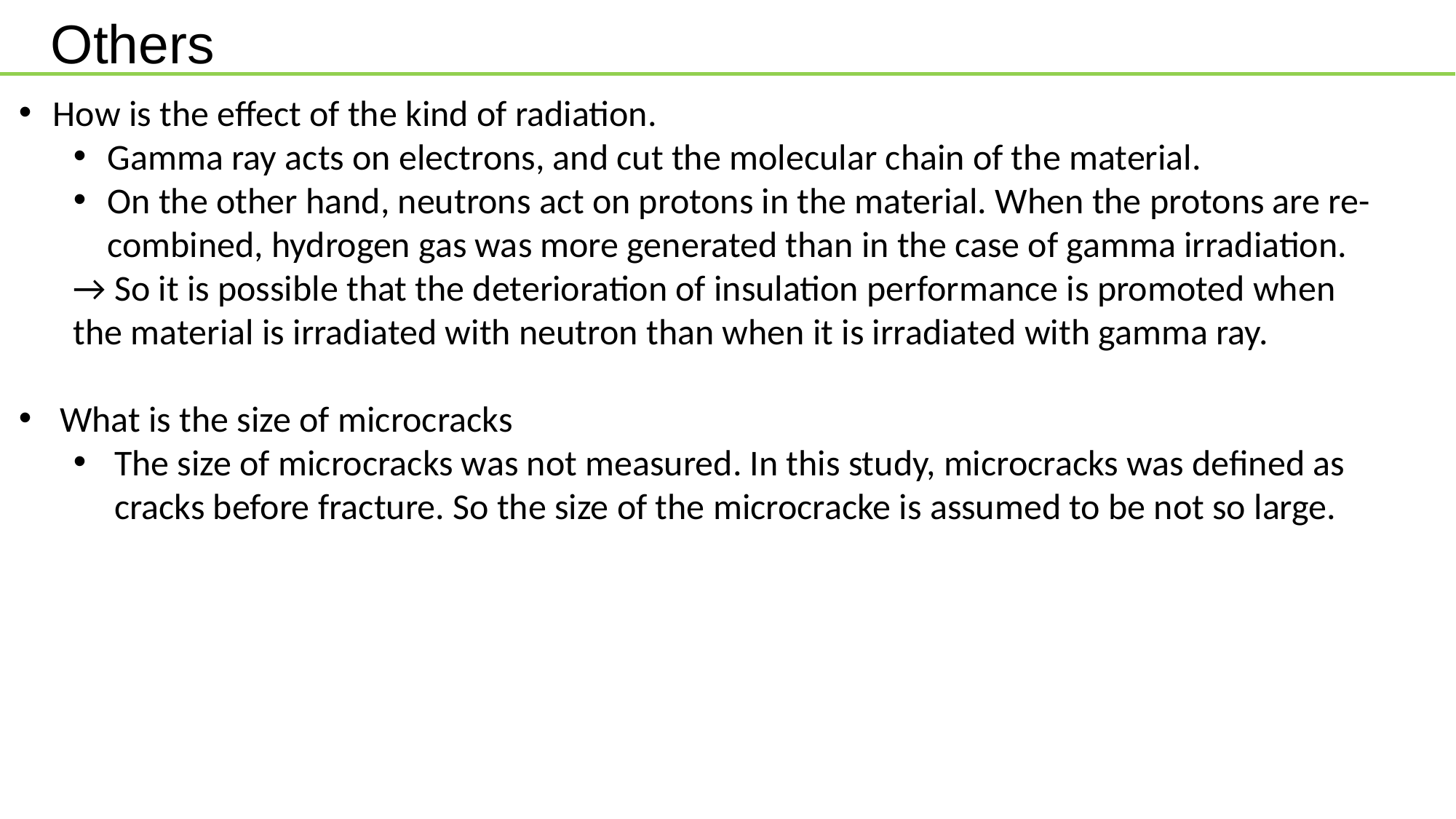

# Others
How is the effect of the kind of radiation.
Gamma ray acts on electrons, and cut the molecular chain of the material.
On the other hand, neutrons act on protons in the material. When the protons are re-combined, hydrogen gas was more generated than in the case of gamma irradiation.
→ So it is possible that the deterioration of insulation performance is promoted when the material is irradiated with neutron than when it is irradiated with gamma ray.

What is the size of microcracks
The size of microcracks was not measured. In this study, microcracks was defined as cracks before fracture. So the size of the microcracke is assumed to be not so large.